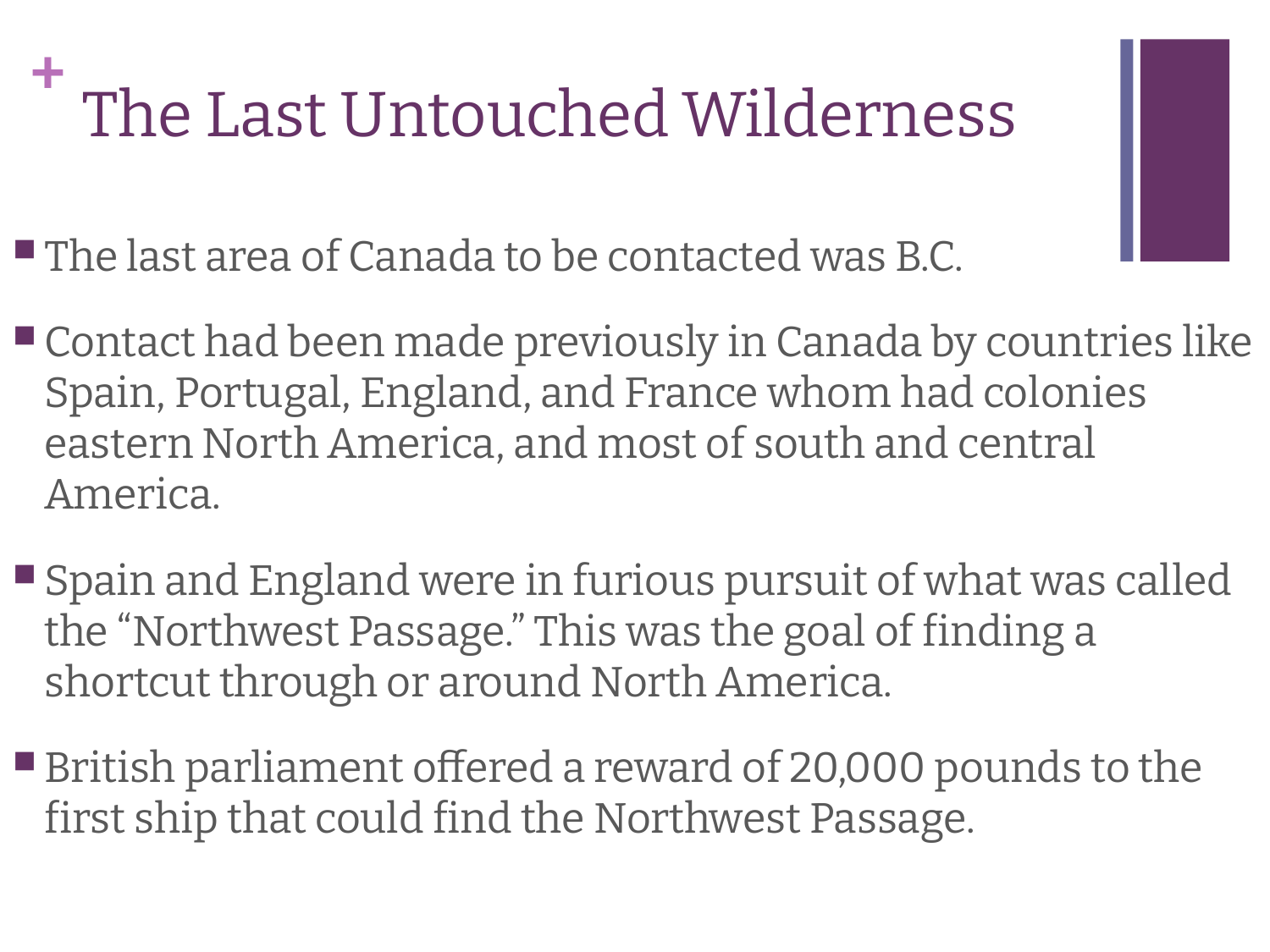

# The Last Untouched Wilderness
The last area of Canada to be contacted was B.C.
Contact had been made previously in Canada by countries like Spain, Portugal, England, and France whom had colonies eastern North America, and most of south and central America.
Spain and England were in furious pursuit of what was called the “Northwest Passage.” This was the goal of finding a shortcut through or around North America.
British parliament offered a reward of 20,000 pounds to the first ship that could find the Northwest Passage.